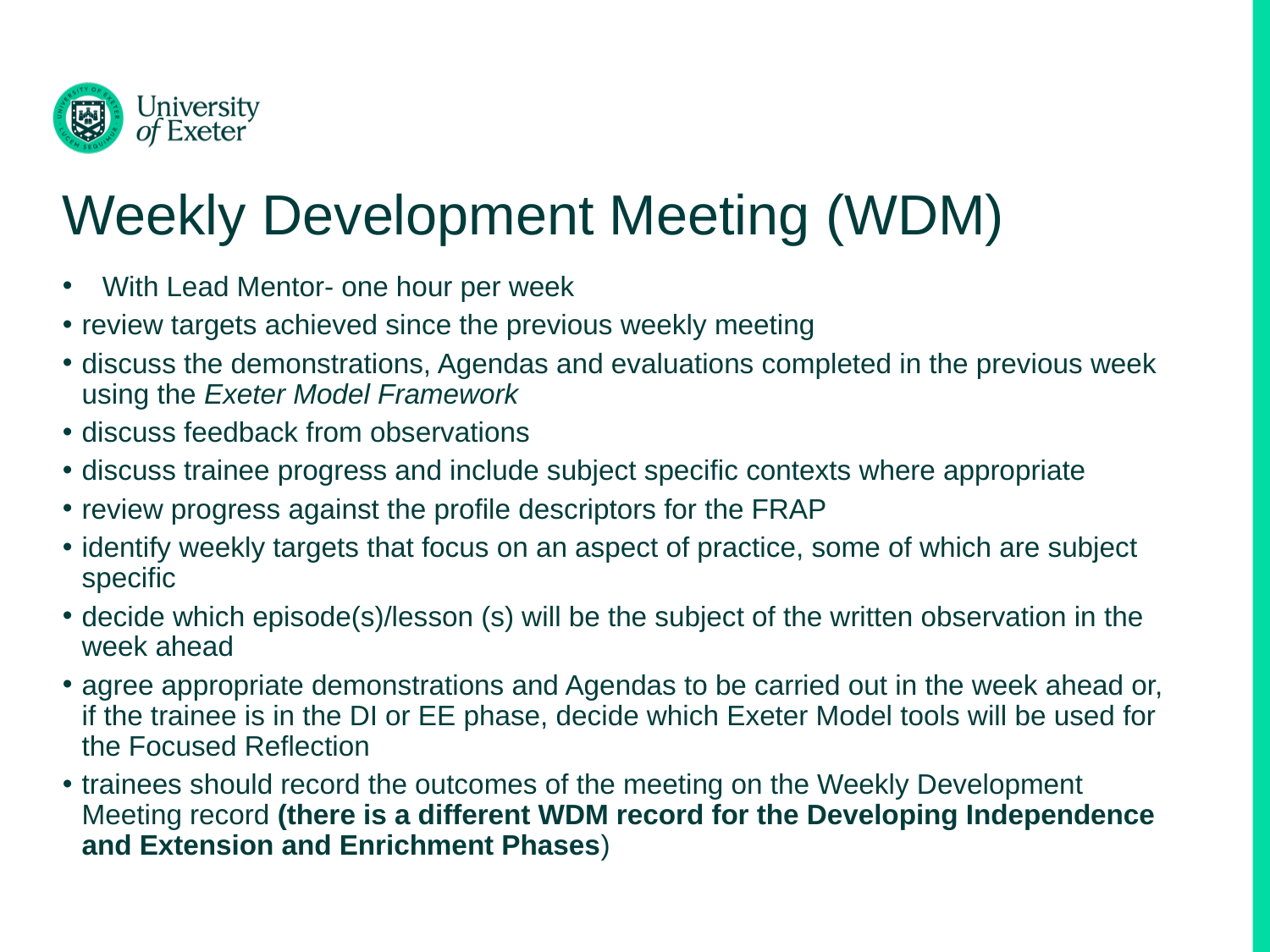

# Weekly Development Meeting (WDM)
With Lead Mentor- one hour per week
review targets achieved since the previous weekly meeting
discuss the demonstrations, Agendas and evaluations completed in the previous week using the Exeter Model Framework
discuss feedback from observations
discuss trainee progress and include subject specific contexts where appropriate
review progress against the profile descriptors for the FRAP
identify weekly targets that focus on an aspect of practice, some of which are subject specific
decide which episode(s)/lesson (s) will be the subject of the written observation in the week ahead
agree appropriate demonstrations and Agendas to be carried out in the week ahead or, if the trainee is in the DI or EE phase, decide which Exeter Model tools will be used for the Focused Reflection
trainees should record the outcomes of the meeting on the Weekly Development Meeting record (there is a different WDM record for the Developing Independence and Extension and Enrichment Phases)